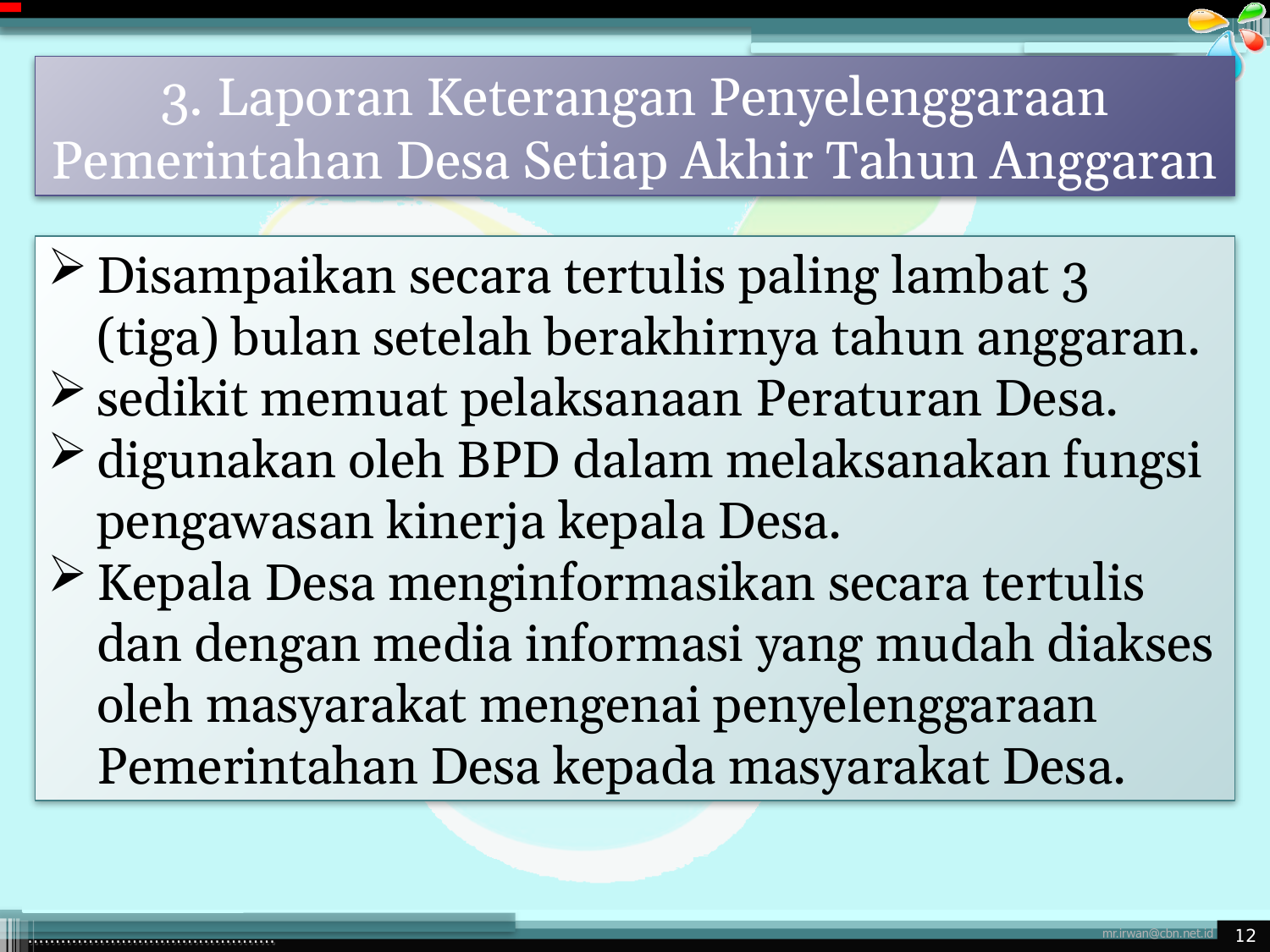

3. Laporan Keterangan Penyelenggaraan Pemerintahan Desa Setiap Akhir Tahun Anggaran
Disampaikan secara tertulis paling lambat 3 (tiga) bulan setelah berakhirnya tahun anggaran.
sedikit memuat pelaksanaan Peraturan Desa.
digunakan oleh BPD dalam melaksanakan fungsi pengawasan kinerja kepala Desa.
Kepala Desa menginformasikan secara tertulis dan dengan media informasi yang mudah diakses oleh masyarakat mengenai penyelenggaraan Pemerintahan Desa kepada masyarakat Desa.
12